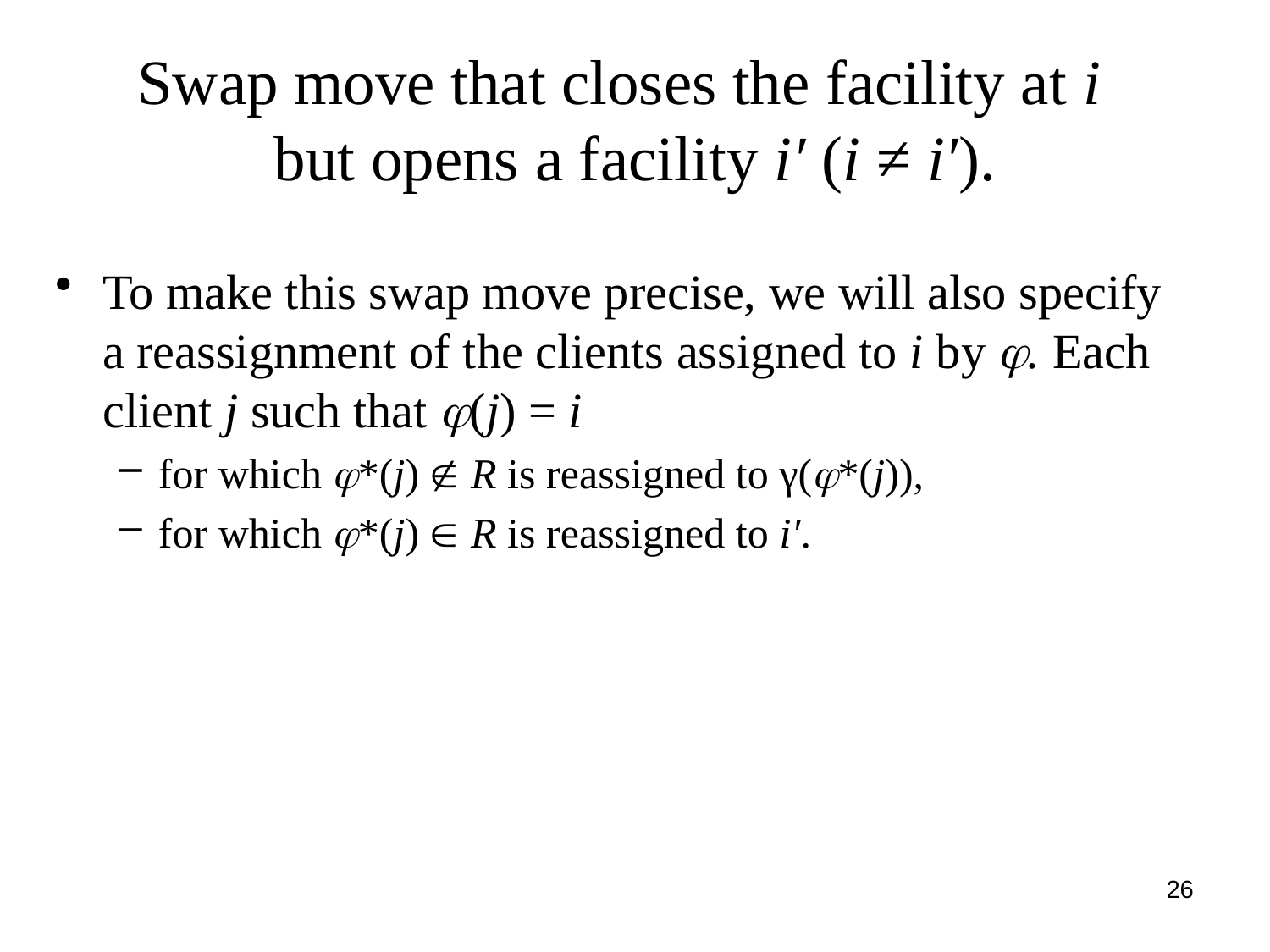

# Swap move that closes the facility at i but opens a facility i′ (i ≠ i′).
To make this swap move precise, we will also specify a reassignment of the clients assigned to i by ϕ. Each client j such that ϕ(j) = i
for which ϕ*(j) ∉ R is reassigned to γ(ϕ*(j)),
for which ϕ*(j) ∈ R is reassigned to i′.

26